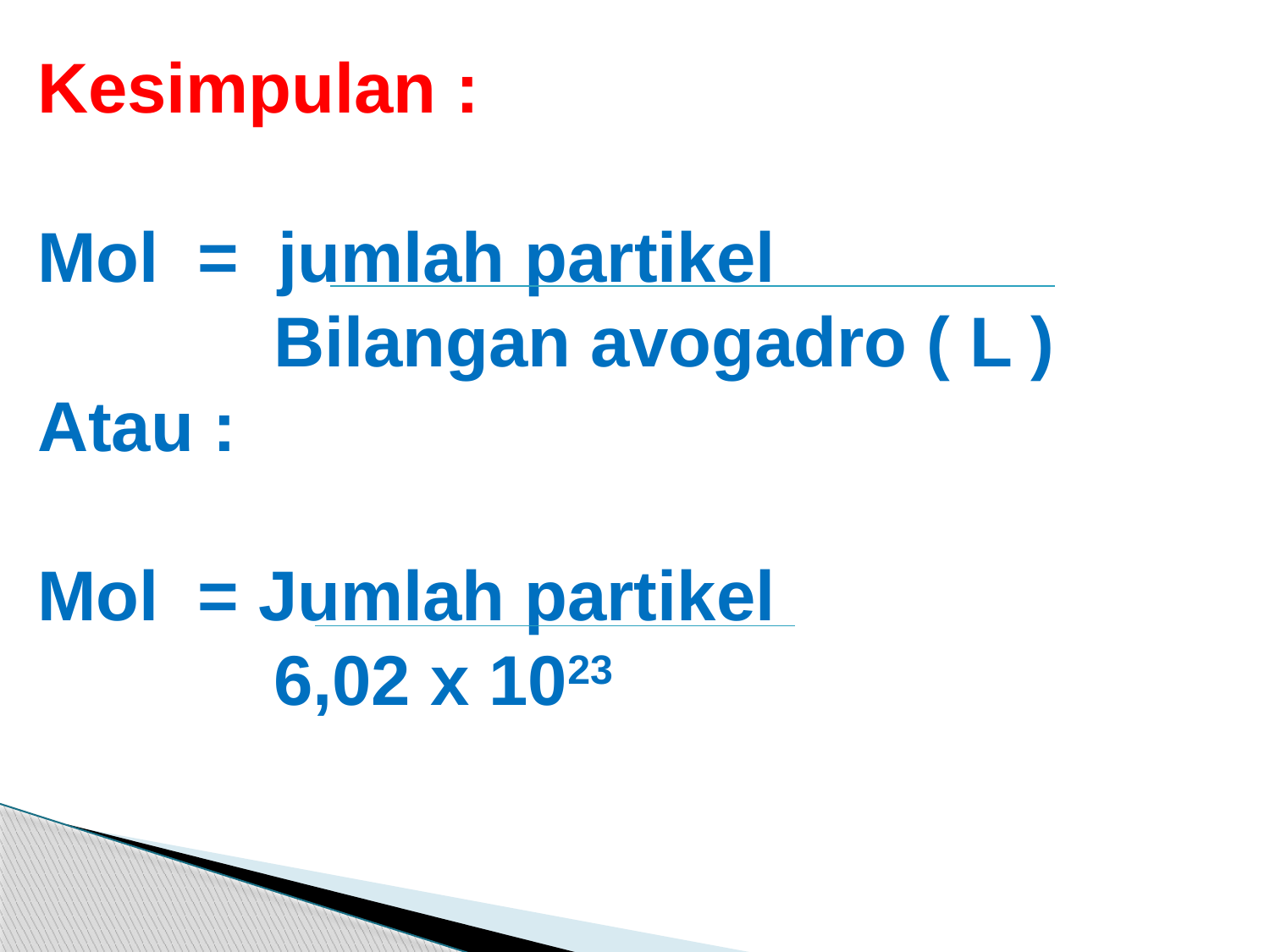

Kesimpulan :

Mol  =  jumlah partikel
            Bilangan avogadro ( L )
Atau :

Mol  = Jumlah partikel
            6,02 x 1023